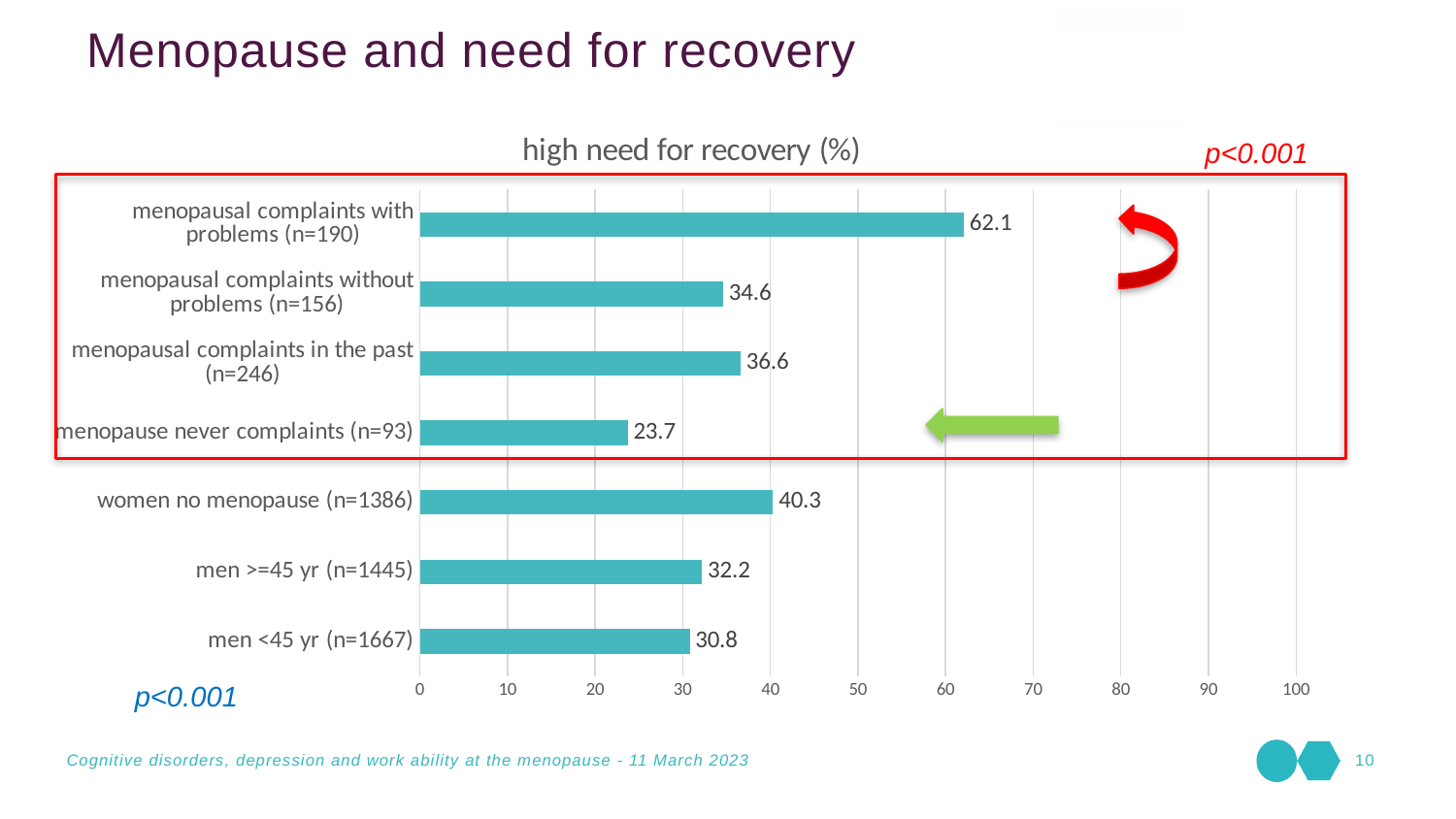

Menopause and need for recovery

### Chart:

| Category | high need for recovery (%) |
|---|---|
| men <45 yr (n=1667) | 30.8 |
| men >=45 yr (n=1445) | 32.2 |
| women no menopause (n=1386) | 40.3 |
| menopause never complaints (n=93) | 23.7 |
| menopausal complaints in the past (n=246) | 36.6 |
| menopausal complaints without problems (n=156) | 34.6 |
| menopausal complaints with problems (n=190) | 62.1 |
p<0.001

p<0.001
Cognitive disorders, depression and work ability at the menopause - 11 March 2023
10